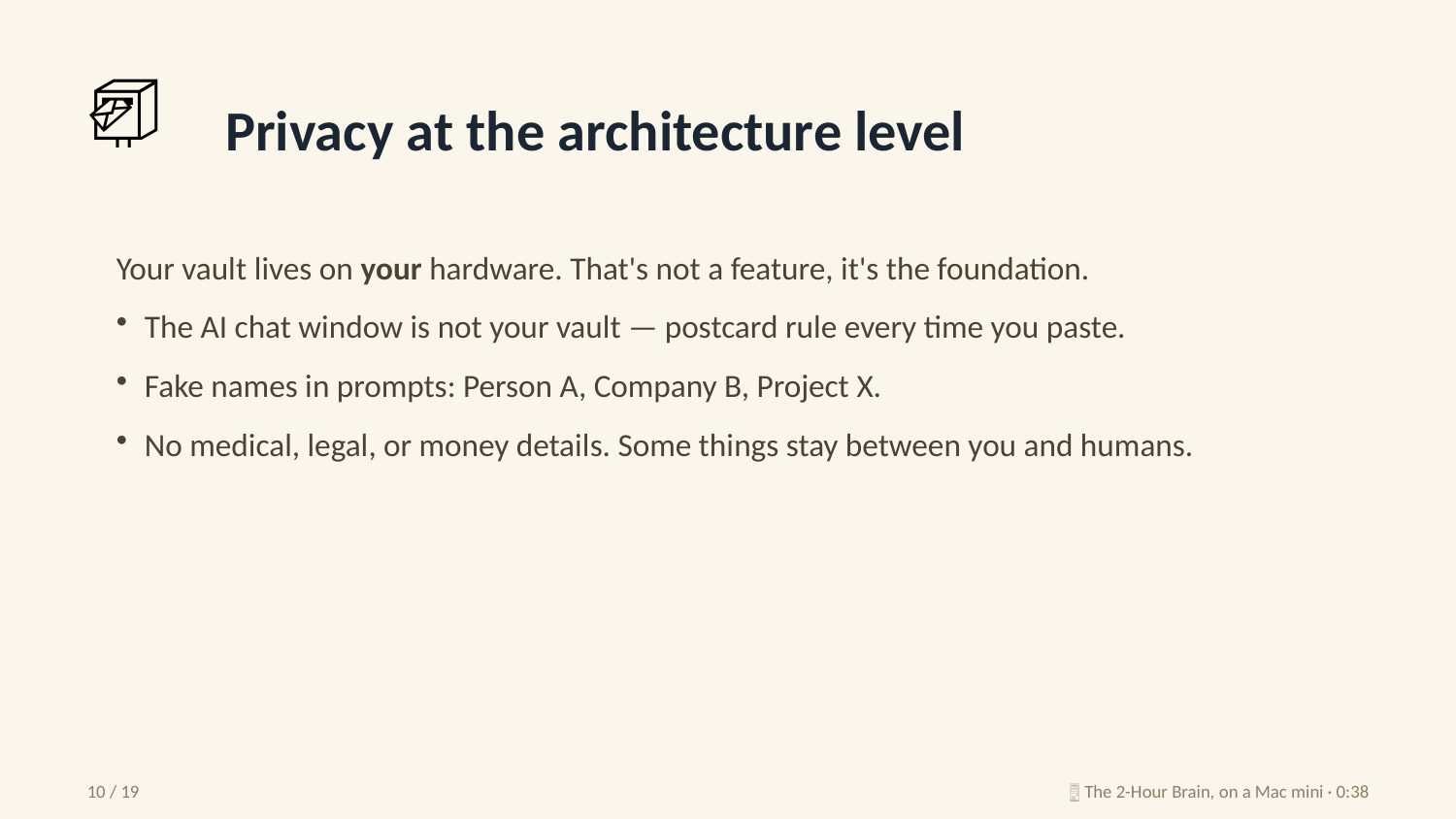

📮
Privacy at the architecture level
Your vault lives on your hardware. That's not a feature, it's the foundation.
The AI chat window is not your vault — postcard rule every time you paste.
Fake names in prompts: Person A, Company B, Project X.
No medical, legal, or money details. Some things stay between you and humans.
10 / 19
🖥️ The 2-Hour Brain, on a Mac mini · 0:38